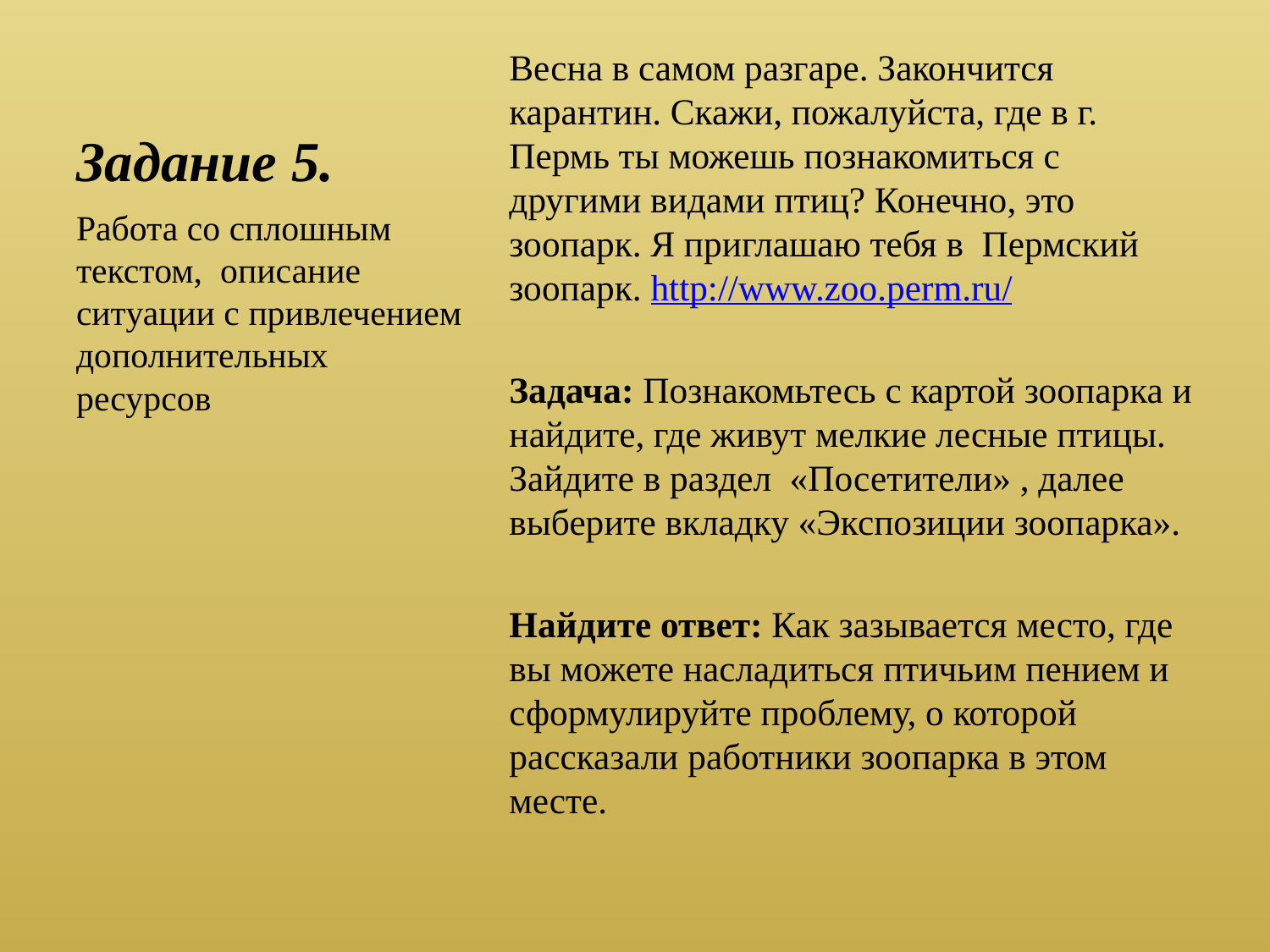

# Задание 5.
Весна в самом разгаре. Закончится карантин. Скажи, пожалуйста, где в г. Пермь ты можешь познакомиться с другими видами птиц? Конечно, это зоопарк. Я приглашаю тебя в  Пермский зоопарк. http://www.zoo.perm.ru/

Задача: Познакомьтесь с картой зоопарка и найдите, где живут мелкие лесные птицы. Зайдите в раздел  «Посетители» , далее выберите вкладку «Экспозиции зоопарка».

Найдите ответ: Как зазывается место, где вы можете насладиться птичьим пением и сформулируйте проблему, о которой рассказали работники зоопарка в этом месте.

Работа со сплошным текстом,  описание ситуации с привлечением дополнительных ресурсов